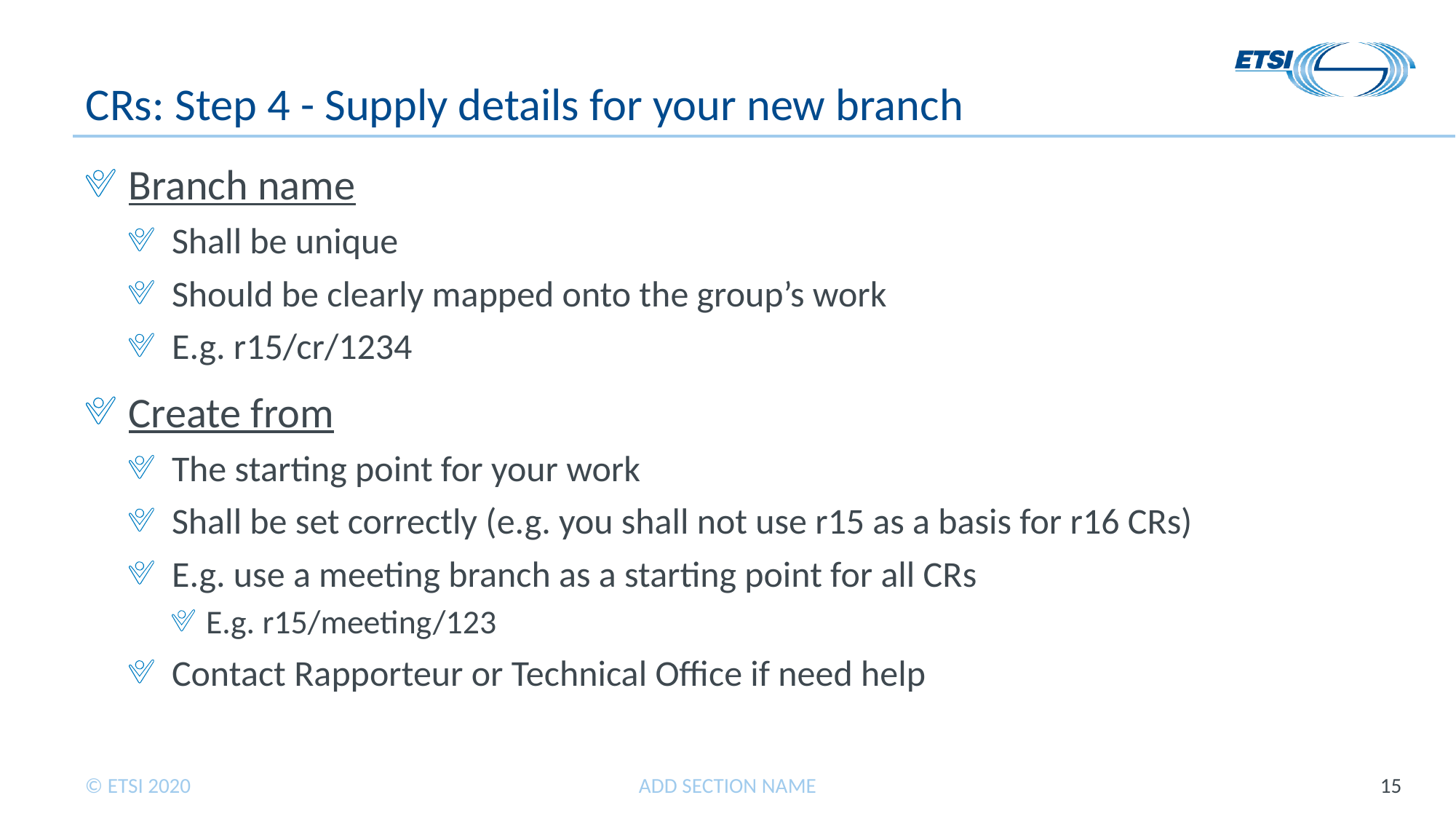

# CRs: Step 4 - Supply details for your new branch
Branch name
Shall be unique
Should be clearly mapped onto the group’s work
E.g. r15/cr/1234
Create from
The starting point for your work
Shall be set correctly (e.g. you shall not use r15 as a basis for r16 CRs)
E.g. use a meeting branch as a starting point for all CRs
E.g. r15/meeting/123
Contact Rapporteur or Technical Office if need help
ADD SECTION NAME